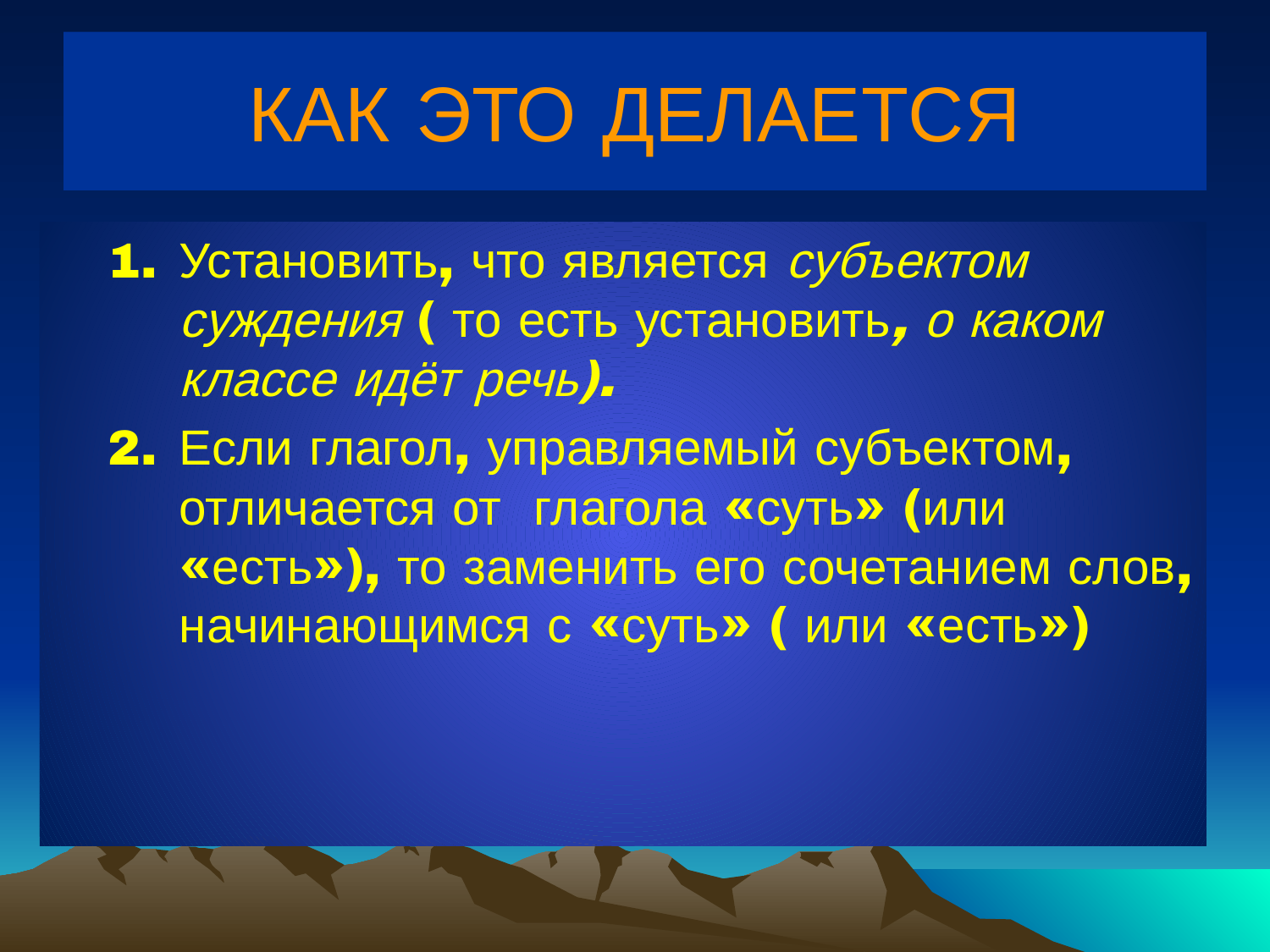

# КАК ЭТО ДЕЛАЕТСЯ
Установить, что является субъектом суждения ( то есть установить, о каком классе идёт речь).
Если глагол, управляемый субъектом, отличается от  глагола «суть» (или «есть»), то заменить его сочетанием слов, начинающимся с «суть» ( или «есть»)